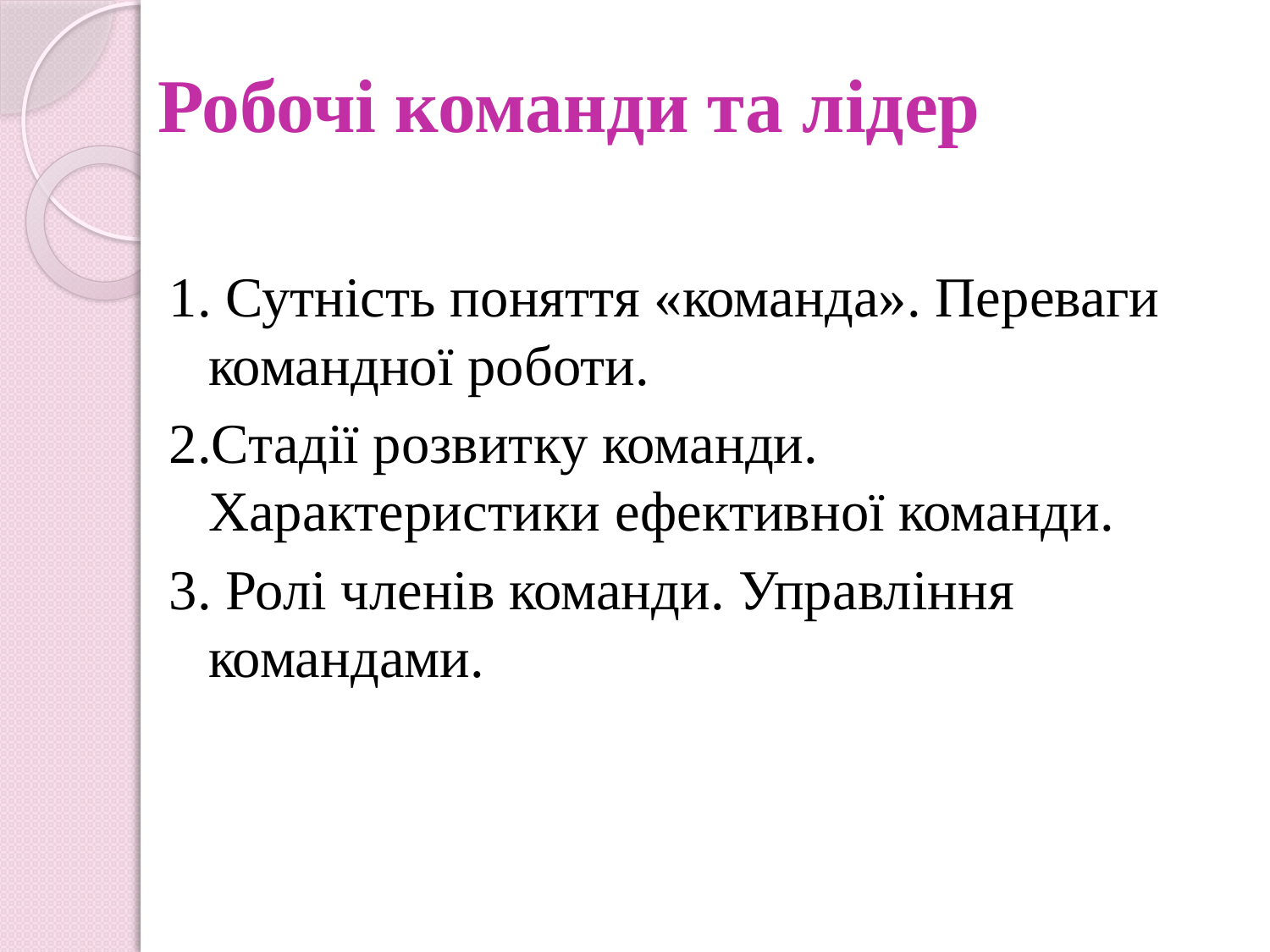

# Робочі команди та лідер

1. Сутність поняття «команда». Переваги командної роботи.
2.Стадії розвитку команди. Характеристики ефективної команди.
3. Ролі членів команди. Управління командами.